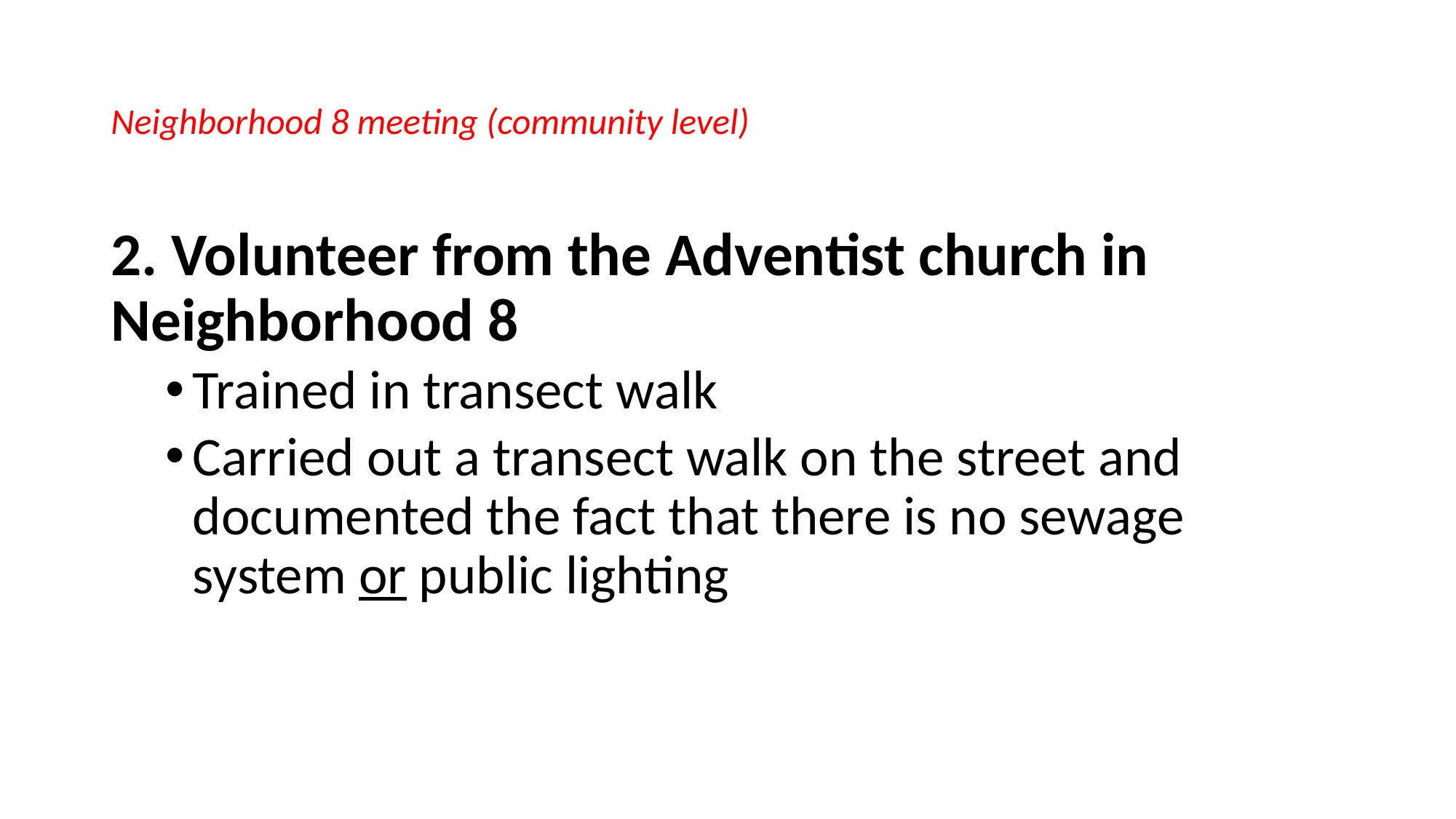

# Neighborhood 8 meeting (community level)
2. Volunteer from the Adventist church in Neighborhood 8
Trained in transect walk
Carried out a transect walk on the street and documented the fact that there is no sewage system or public lighting